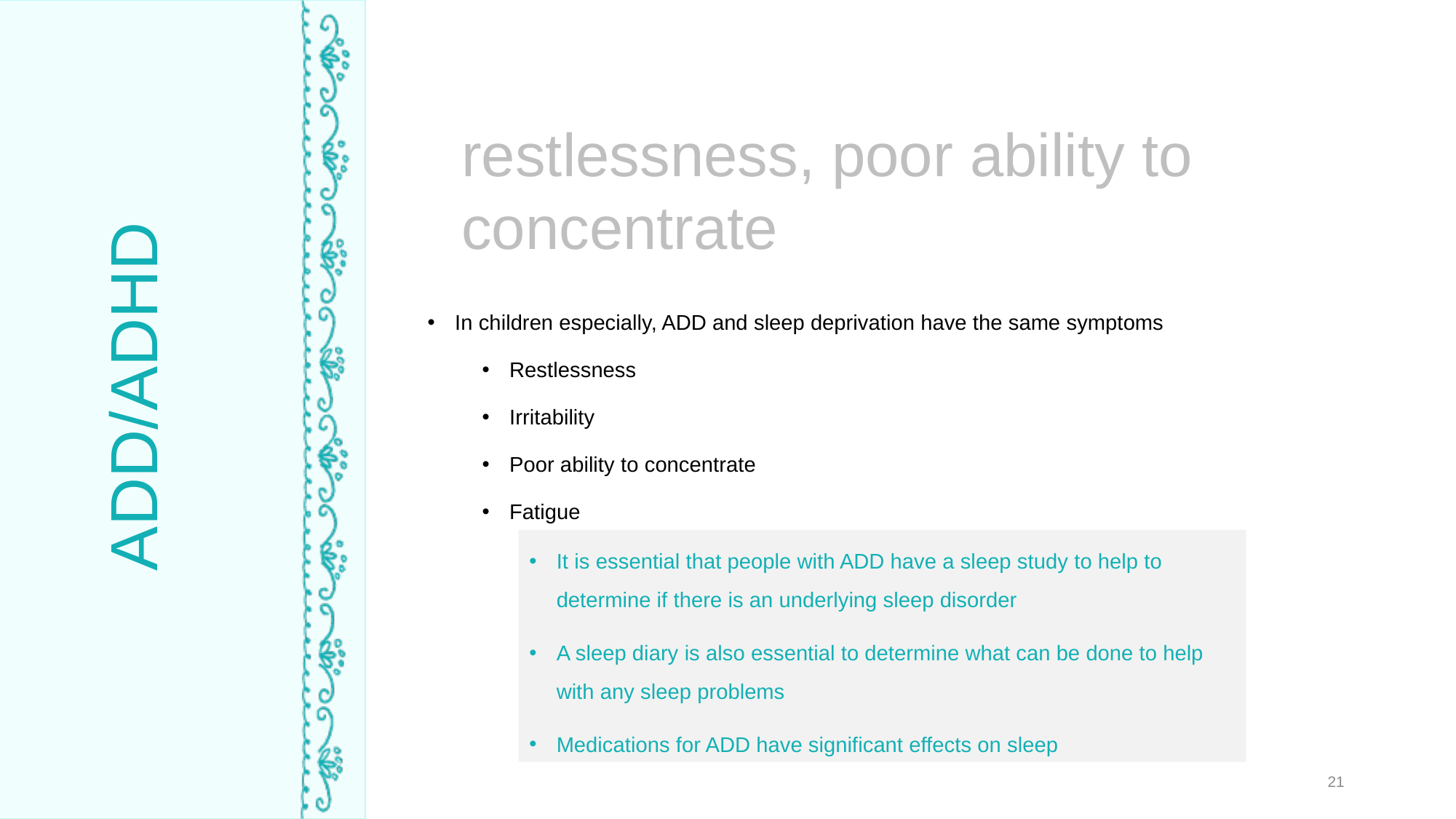

restlessness, poor ability to concentrate
In children especially, ADD and sleep deprivation have the same symptoms
Restlessness
Irritability
Poor ability to concentrate
Fatigue

ADD/ADHD
TIME ASLEEP
It is essential that people with ADD have a sleep study to help to determine if there is an underlying sleep disorder
A sleep diary is also essential to determine what can be done to help with any sleep problems
Medications for ADD have significant effects on sleep
21